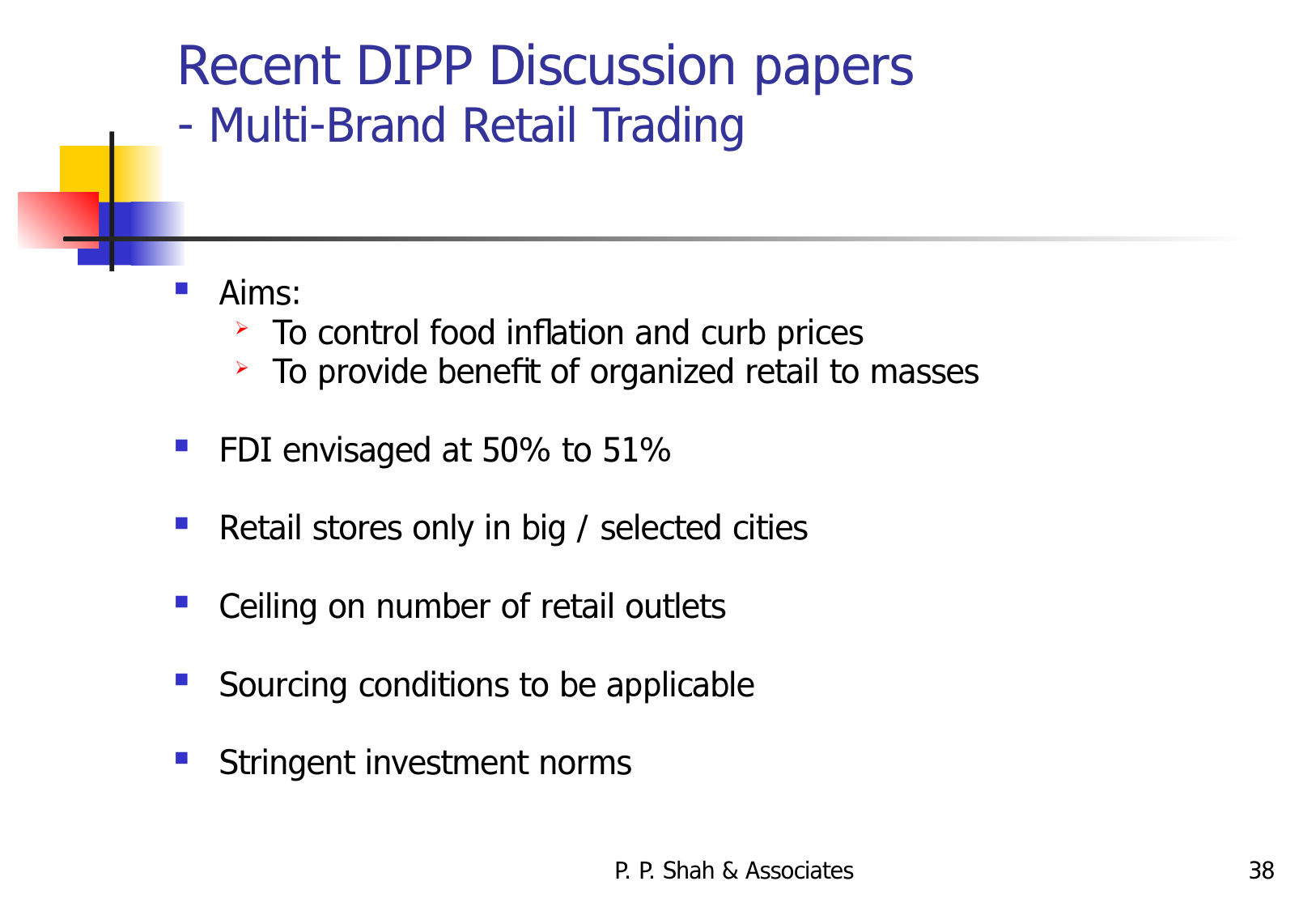

# Recent DIPP Discussion papers - Multi-Brand Retail Trading
Aims:
To control food inflation and curb prices
To provide benefit of organized retail to masses

FDI envisaged at 50% to 51%

Retail stores only in big / selected cities

Ceiling on number of retail outlets

Sourcing conditions to be applicable

Stringent investment norms

P. P. Shah & Associates
38